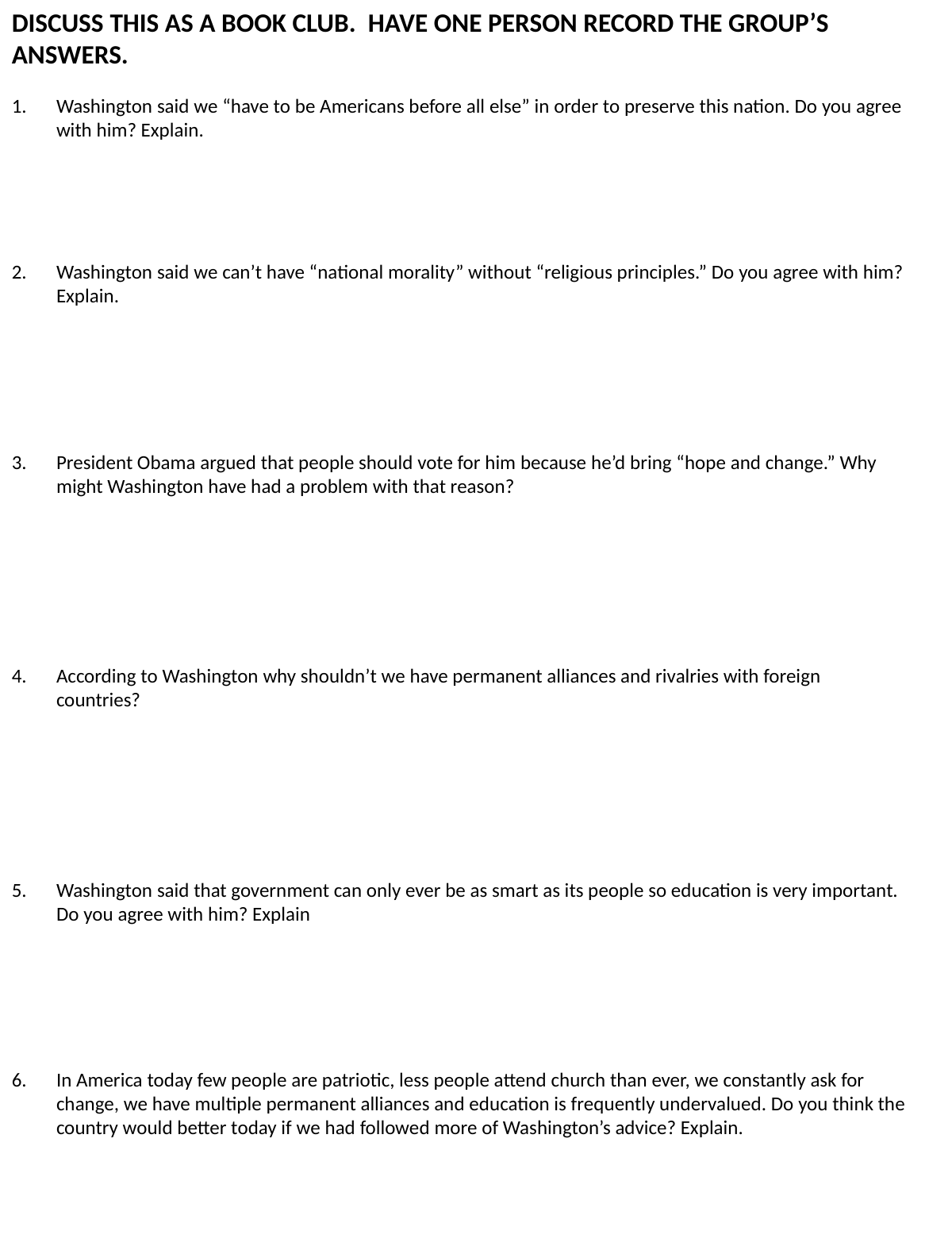

DISCUSS THIS AS A BOOK CLUB.  HAVE ONE PERSON RECORD THE GROUP’S ANSWERS.

Washington said we “have to be Americans before all else” in order to preserve this nation. Do you agree with him? Explain.

Washington said we can’t have “national morality” without “religious principles.” Do you agree with him? Explain.

President Obama argued that people should vote for him because he’d bring “hope and change.” Why might Washington have had a problem with that reason?

According to Washington why shouldn’t we have permanent alliances and rivalries with foreign countries?

Washington said that government can only ever be as smart as its people so education is very important. Do you agree with him? Explain

In America today few people are patriotic, less people attend church than ever, we constantly ask for change, we have multiple permanent alliances and education is frequently undervalued. Do you think the country would better today if we had followed more of Washington’s advice? Explain.